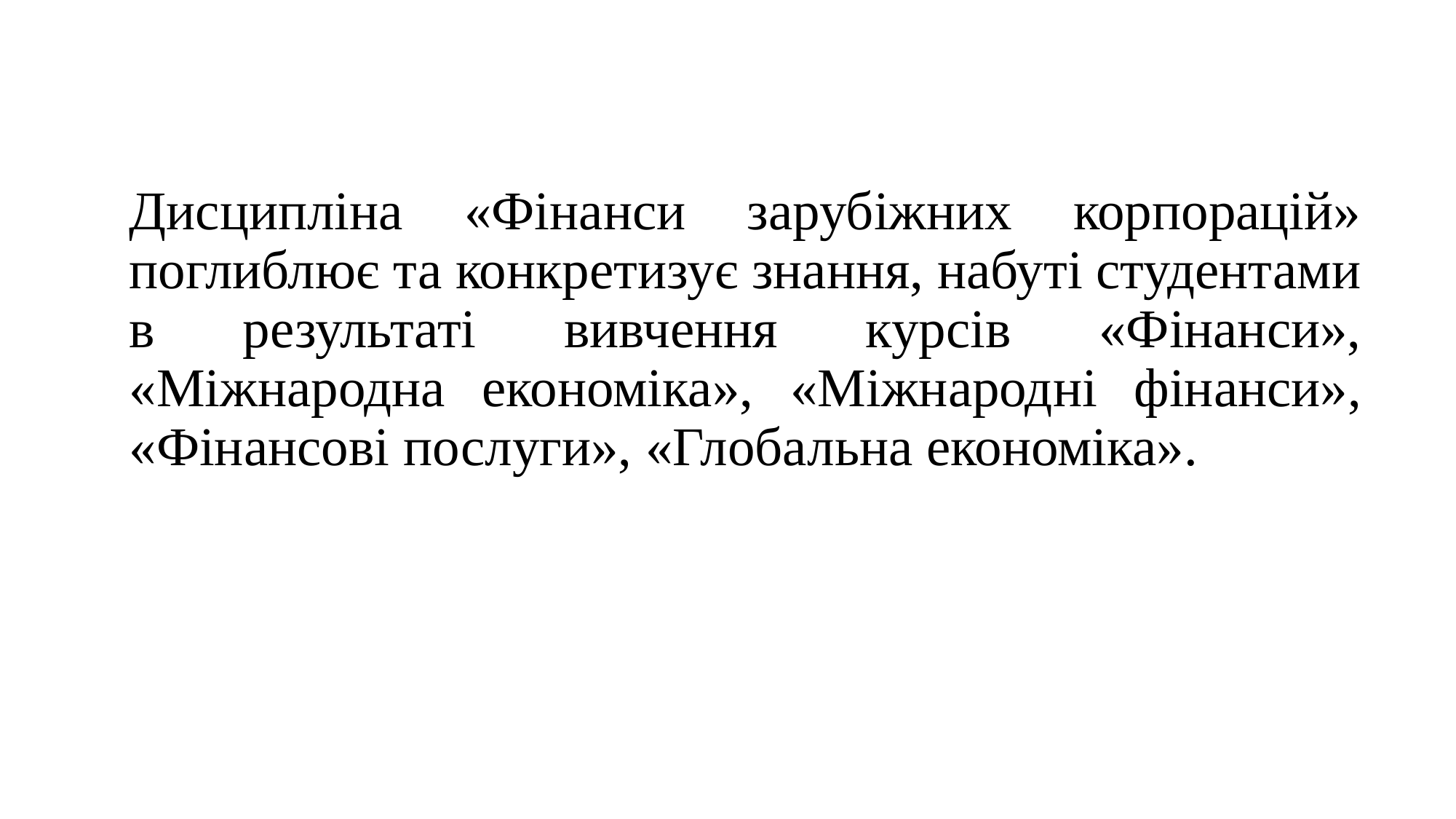

Дисципліна «Фінанси зарубіжних корпорацій» поглиблює та конкретизує знання, набуті студентами в результаті вивчення курсів «Фінанси», «Міжнародна економіка», «Міжнародні фінанси», «Фінансові послуги», «Глобальна економіка».